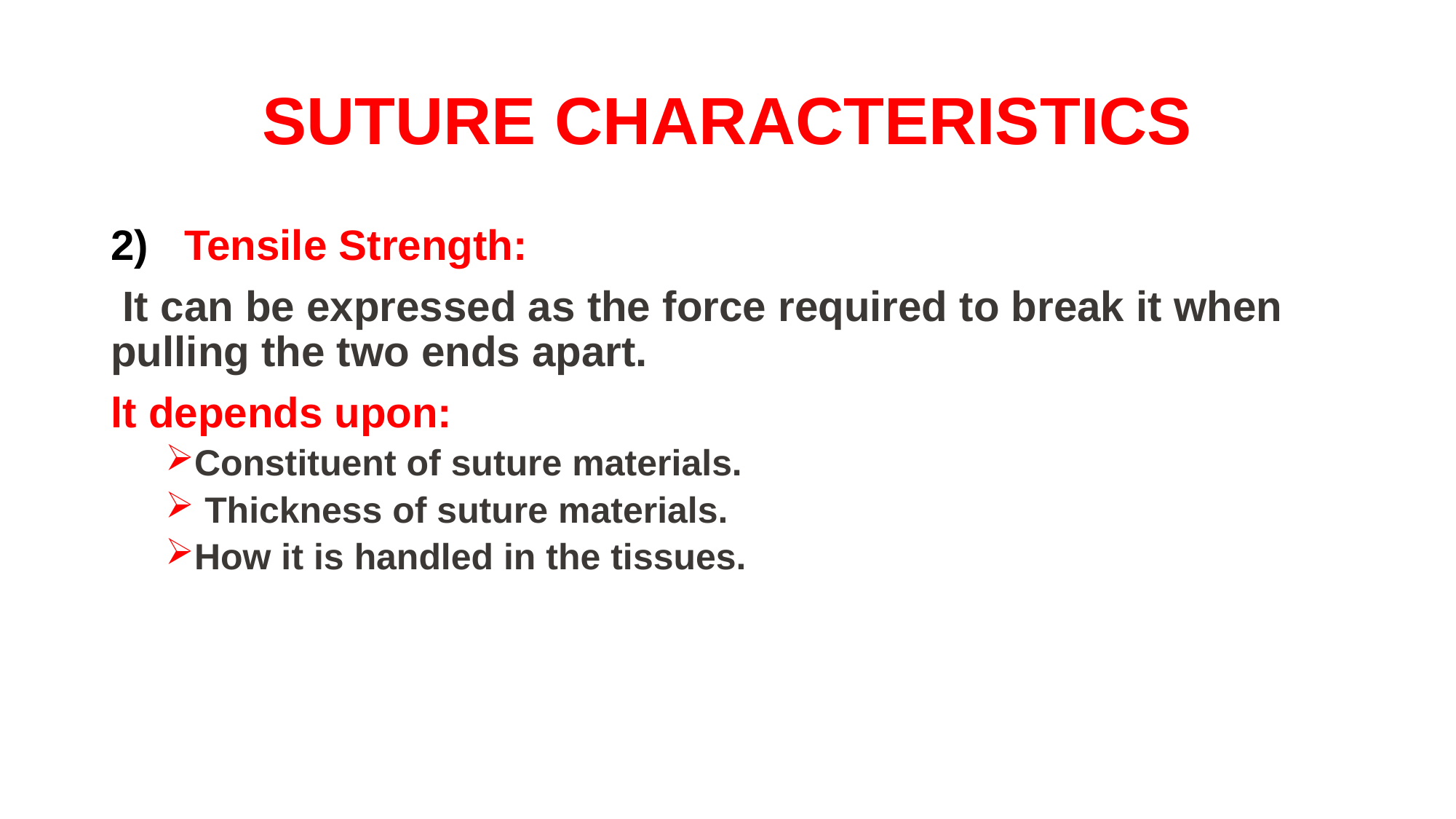

# SUTURE CHARACTERISTICS
2)   Tensile Strength:
 It can be expressed as the force required to break it when pulling the two ends apart.
lt depends upon:
Constituent of suture materials.
 Thickness of suture materials.
How it is handled in the tissues.